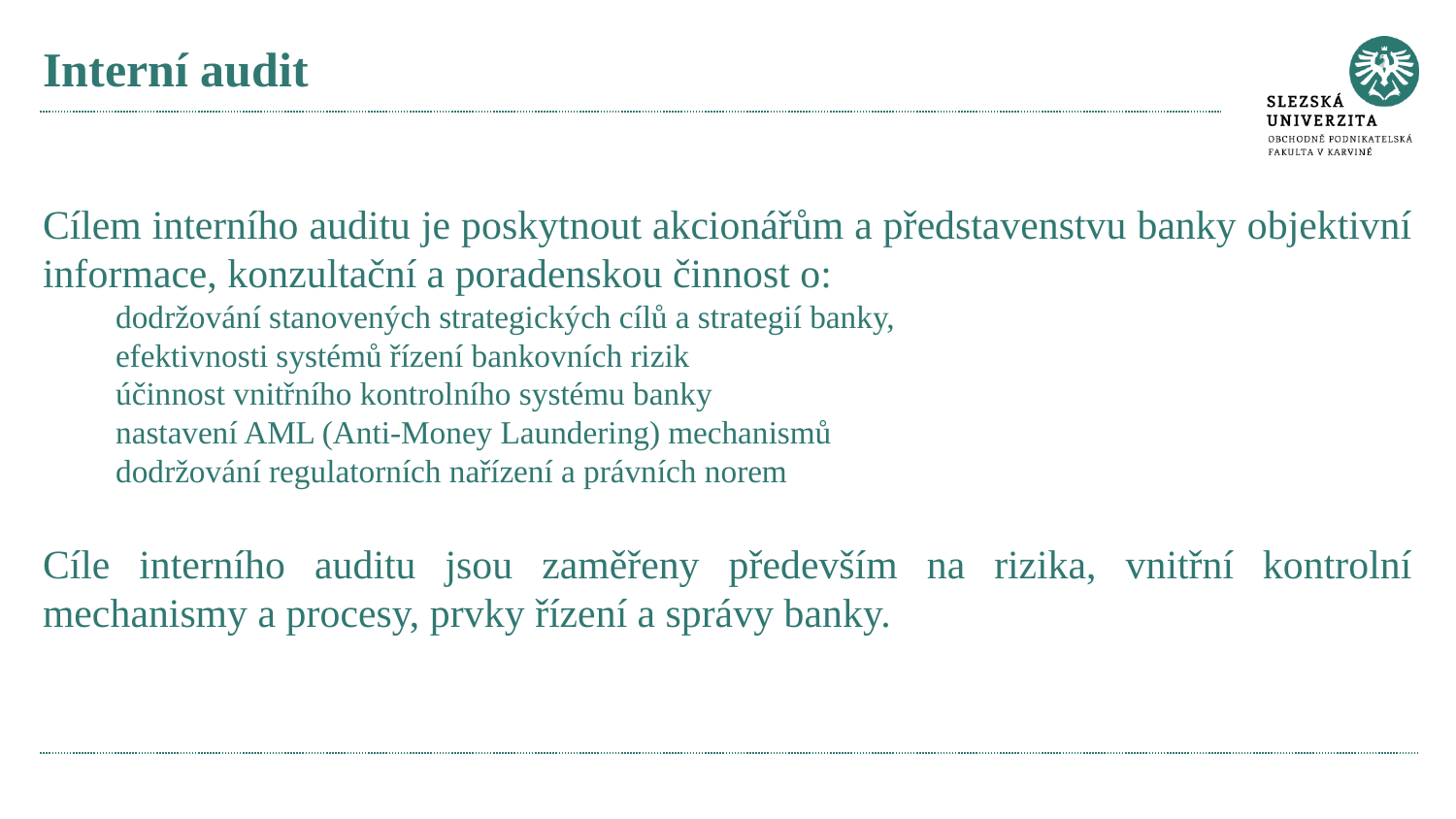

# Interní audit
Cílem interního auditu je poskytnout akcionářům a představenstvu banky objektivní informace, konzultační a poradenskou činnost o:
dodržování stanovených strategických cílů a strategií banky,
efektivnosti systémů řízení bankovních rizik
účinnost vnitřního kontrolního systému banky
nastavení AML (Anti-Money Laundering) mechanismů
dodržování regulatorních nařízení a právních norem

Cíle interního auditu jsou zaměřeny především na rizika, vnitřní kontrolní mechanismy a procesy, prvky řízení a správy banky.